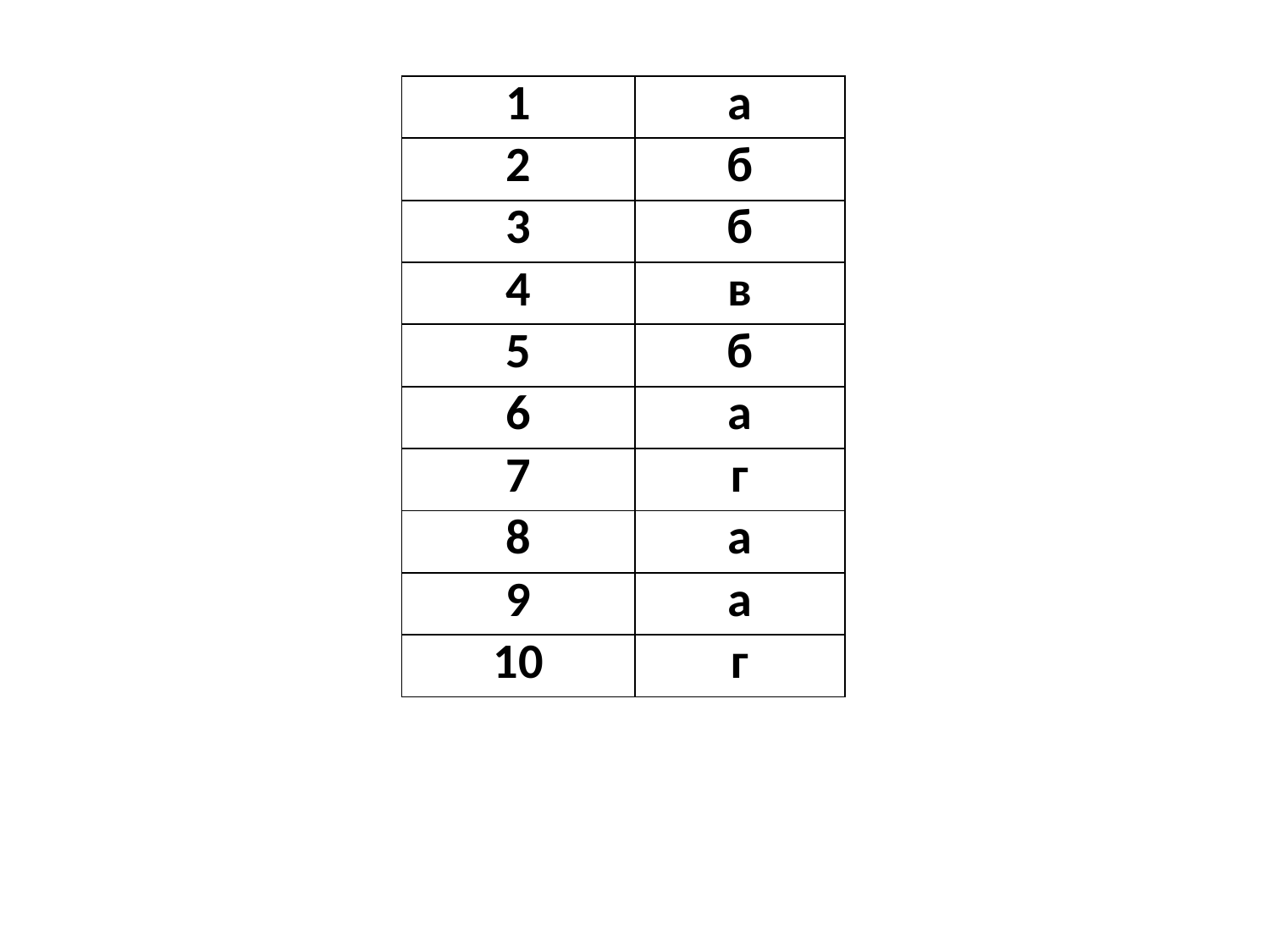

| 1 | а |
| --- | --- |
| 2 | б |
| 3 | б |
| 4 | в |
| 5 | б |
| 6 | а |
| 7 | г |
| 8 | а |
| 9 | а |
| 10 | г |